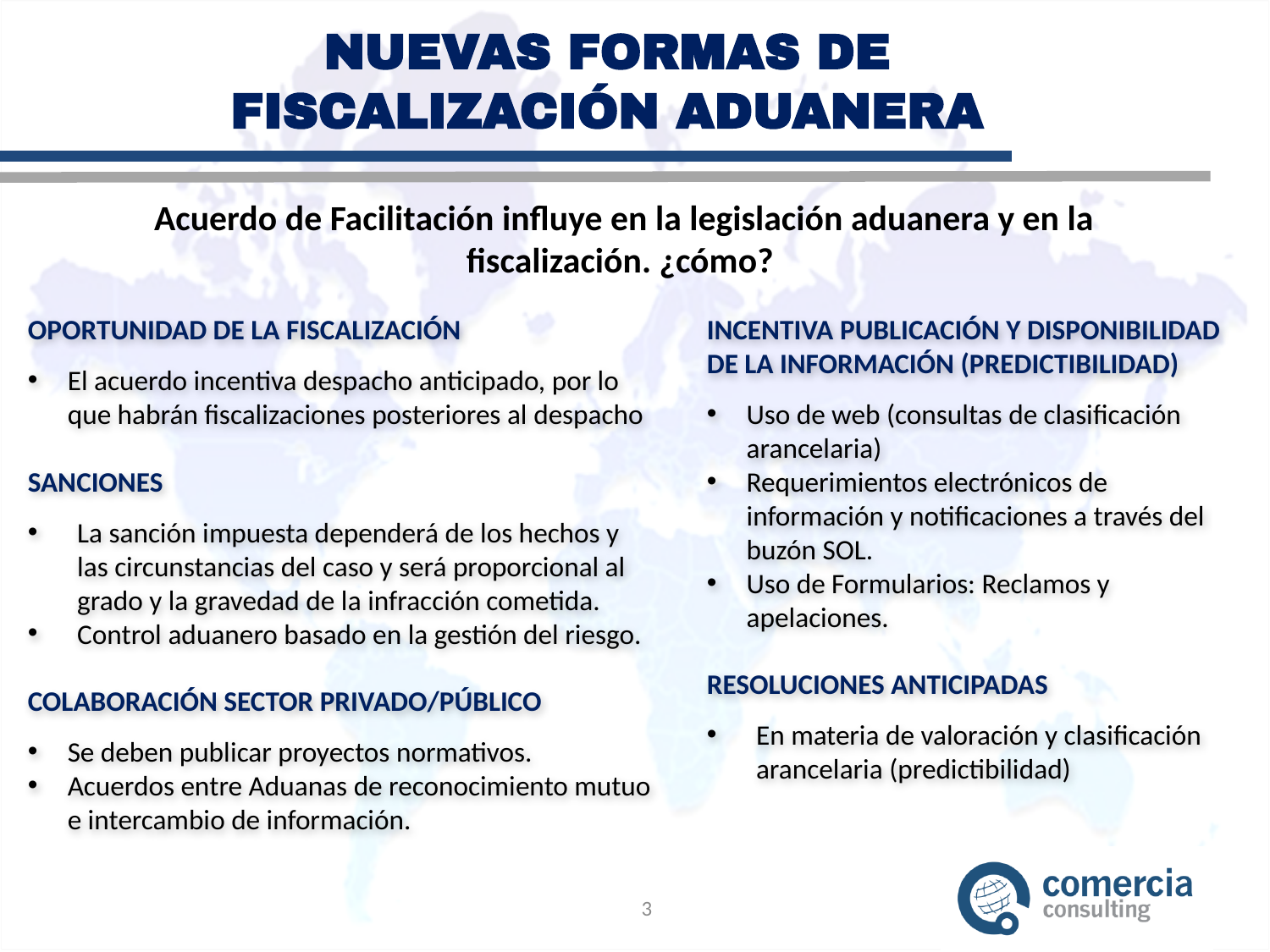

# NUEVAS FORMAS DE FISCALIZACIÓN ADUANERA
Acuerdo de Facilitación influye en la legislación aduanera y en la fiscalización. ¿cómo?
OPORTUNIDAD DE LA FISCALIZACIÓN

El acuerdo incentiva despacho anticipado, por lo que habrán fiscalizaciones posteriores al despacho

SANCIONES

La sanción impuesta dependerá de los hechos y las circunstancias del caso y será proporcional al grado y la gravedad de la infracción cometida.
Control aduanero basado en la gestión del riesgo.

COLABORACIÓN SECTOR PRIVADO/PÚBLICO

Se deben publicar proyectos normativos.
Acuerdos entre Aduanas de reconocimiento mutuo e intercambio de información.

INCENTIVA PUBLICACIÓN Y DISPONIBILIDAD DE LA INFORMACIÓN (PREDICTIBILIDAD)

Uso de web (consultas de clasificación arancelaria)
Requerimientos electrónicos de información y notificaciones a través del buzón SOL.
Uso de Formularios: Reclamos y apelaciones.

RESOLUCIONES ANTICIPADAS

En materia de valoración y clasificación arancelaria (predictibilidad)
3